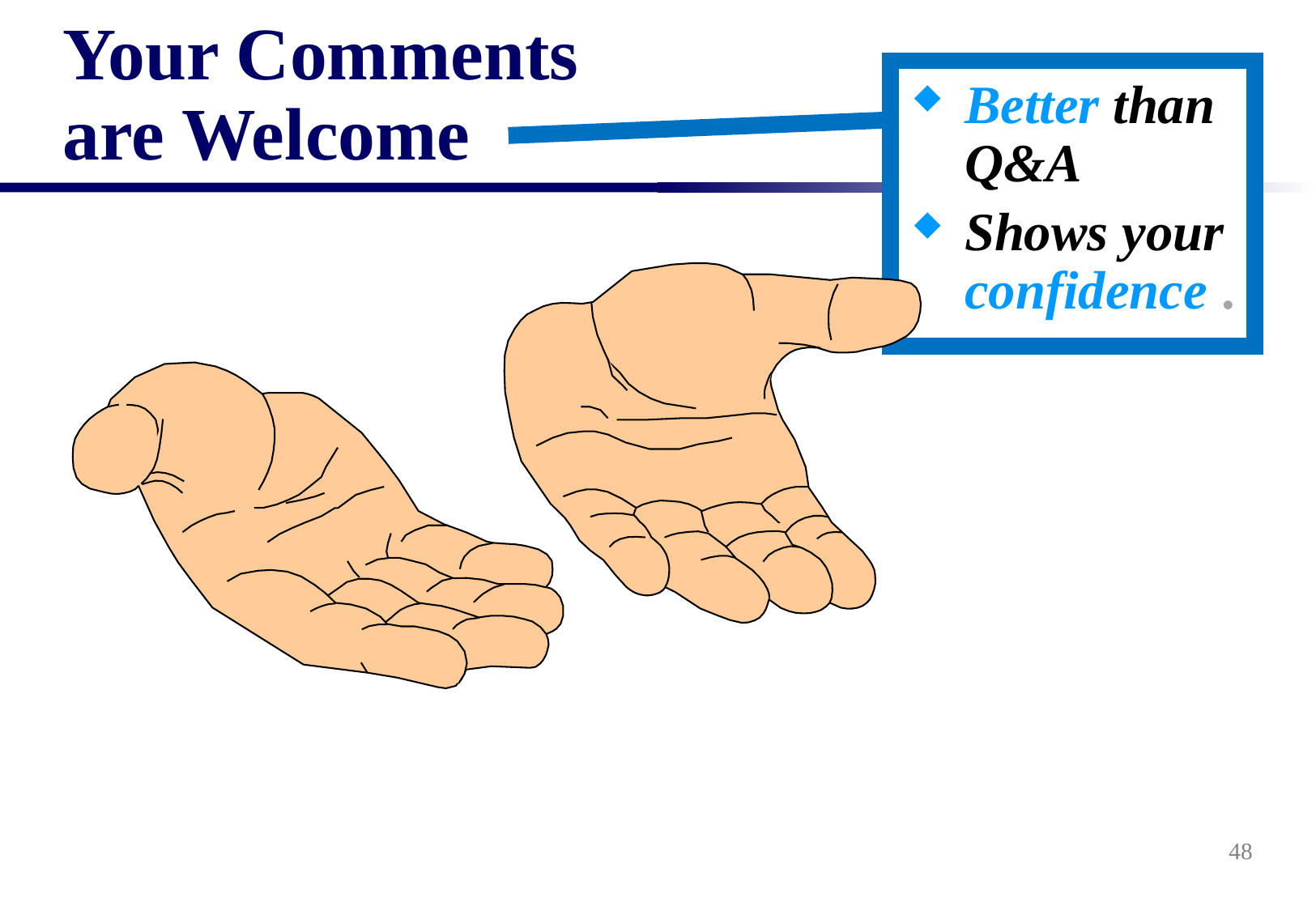

# Your Comments are Welcome

Better than Q&A
Shows your confidence .

48